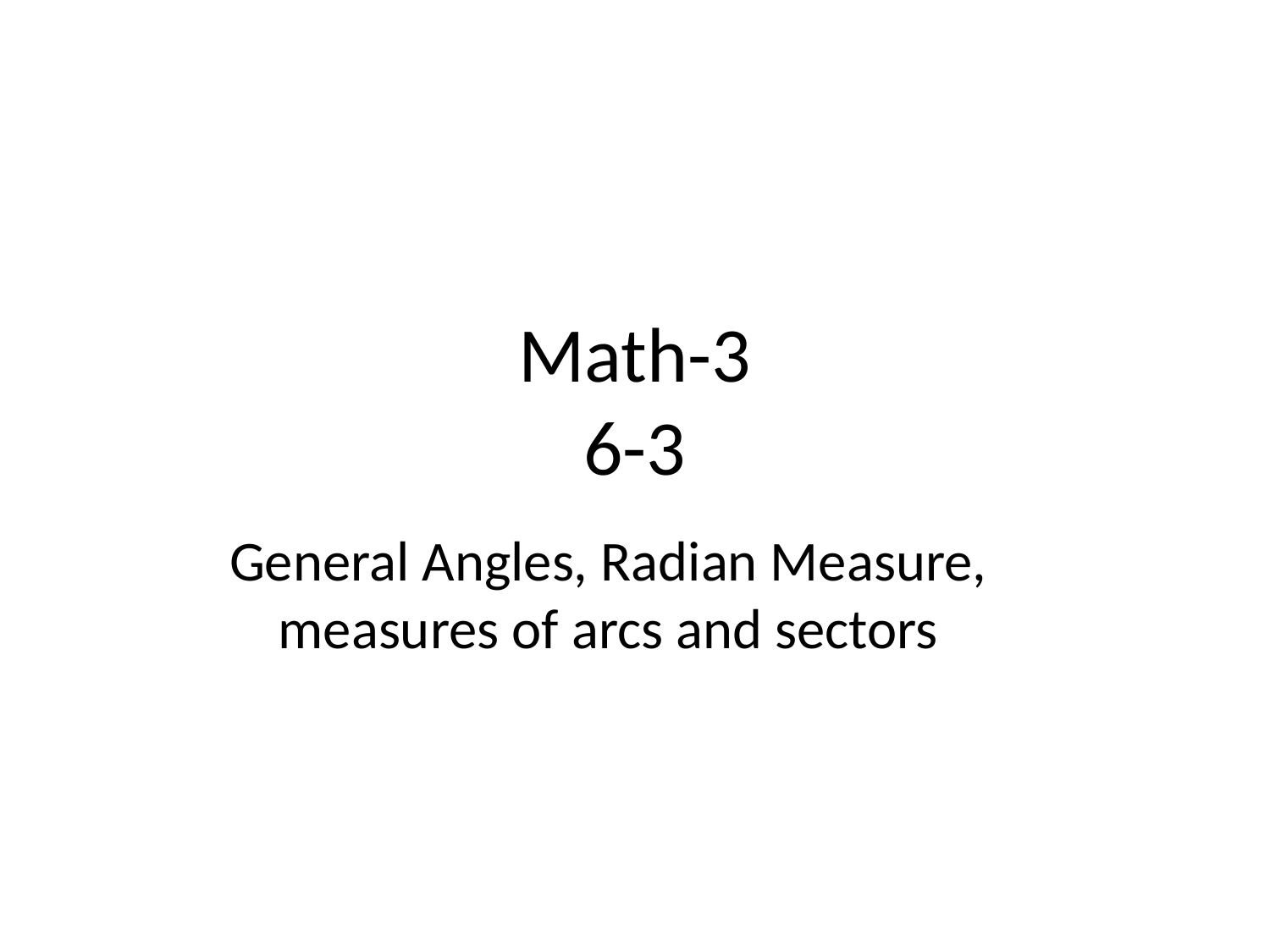

# Math-3 6-3
General Angles, Radian Measure, measures of arcs and sectors